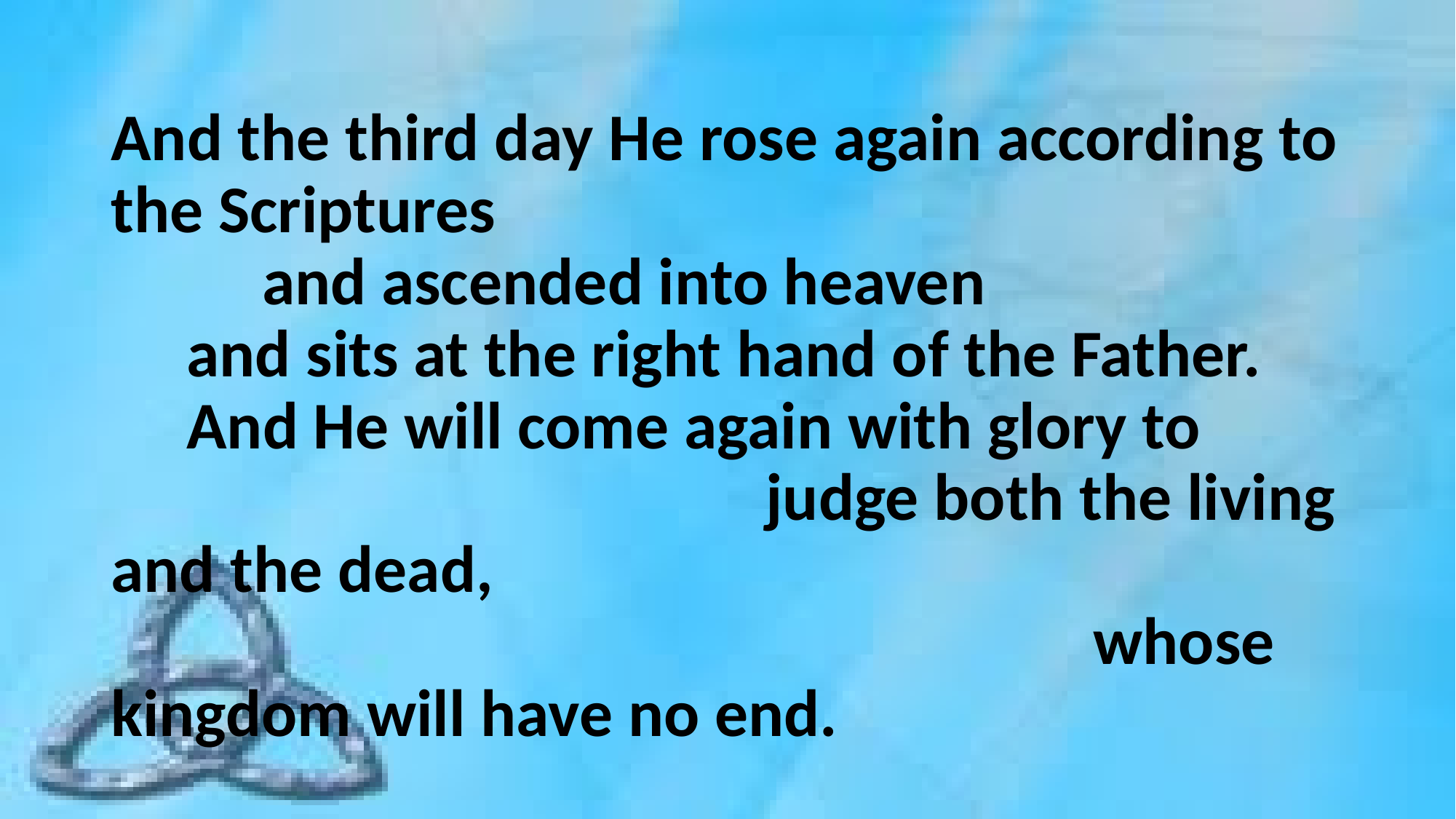

#
And the third day He rose again according to the Scriptures
          and ascended into heaven
     and sits at the right hand of the Father.
     And He will come again with glory to 							judge both the living and the dead,
     									whose kingdom will have no end.